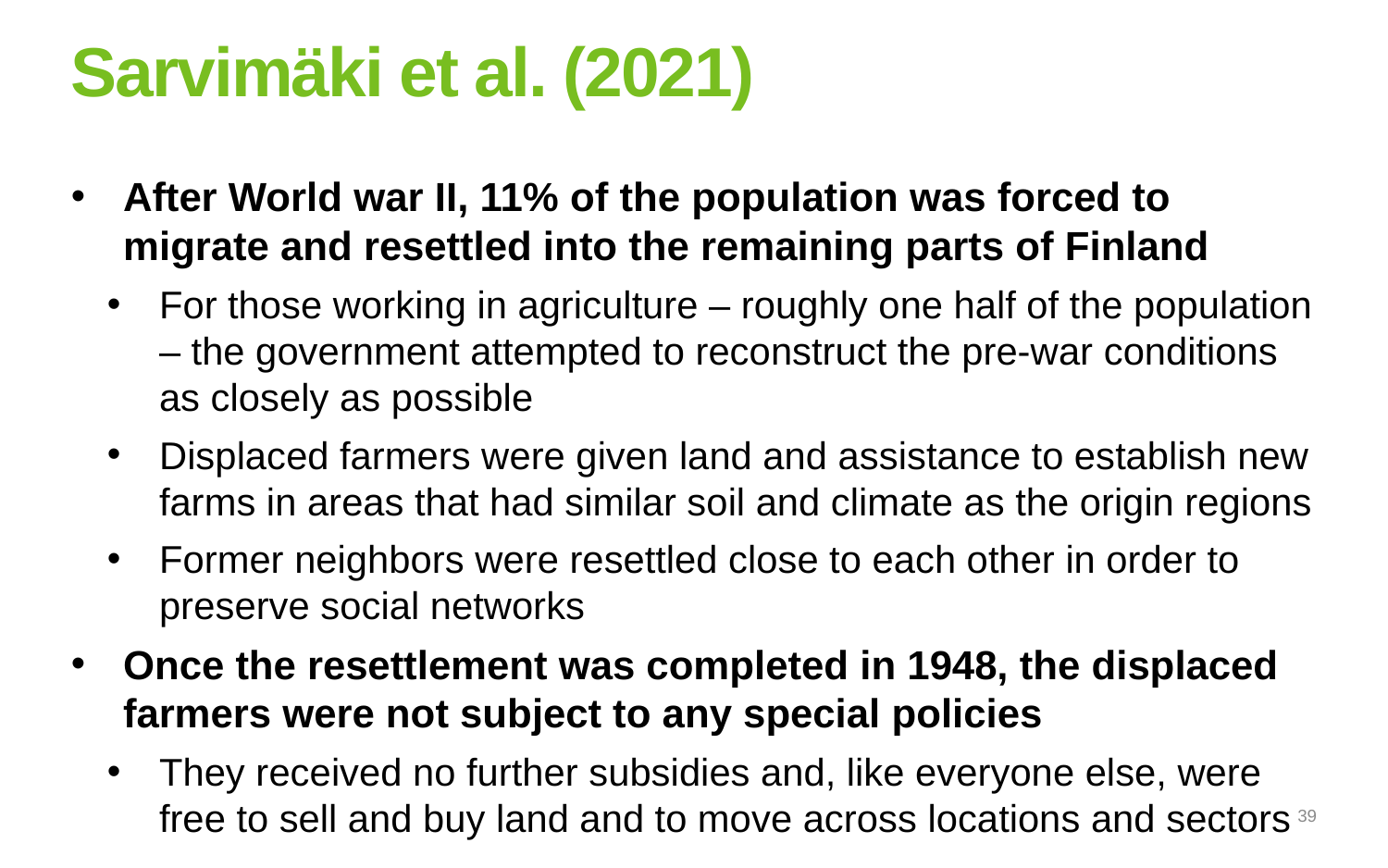

# Sarvimäki et al. (2021)
After World war II, 11% of the population was forced to migrate and resettled into the remaining parts of Finland
For those working in agriculture – roughly one half of the population – the government attempted to reconstruct the pre-war conditions as closely as possible
Displaced farmers were given land and assistance to establish new farms in areas that had similar soil and climate as the origin regions
Former neighbors were resettled close to each other in order to preserve social networks
Once the resettlement was completed in 1948, the displaced farmers were not subject to any special policies
They received no further subsidies and, like everyone else, were free to sell and buy land and to move across locations and sectors
39